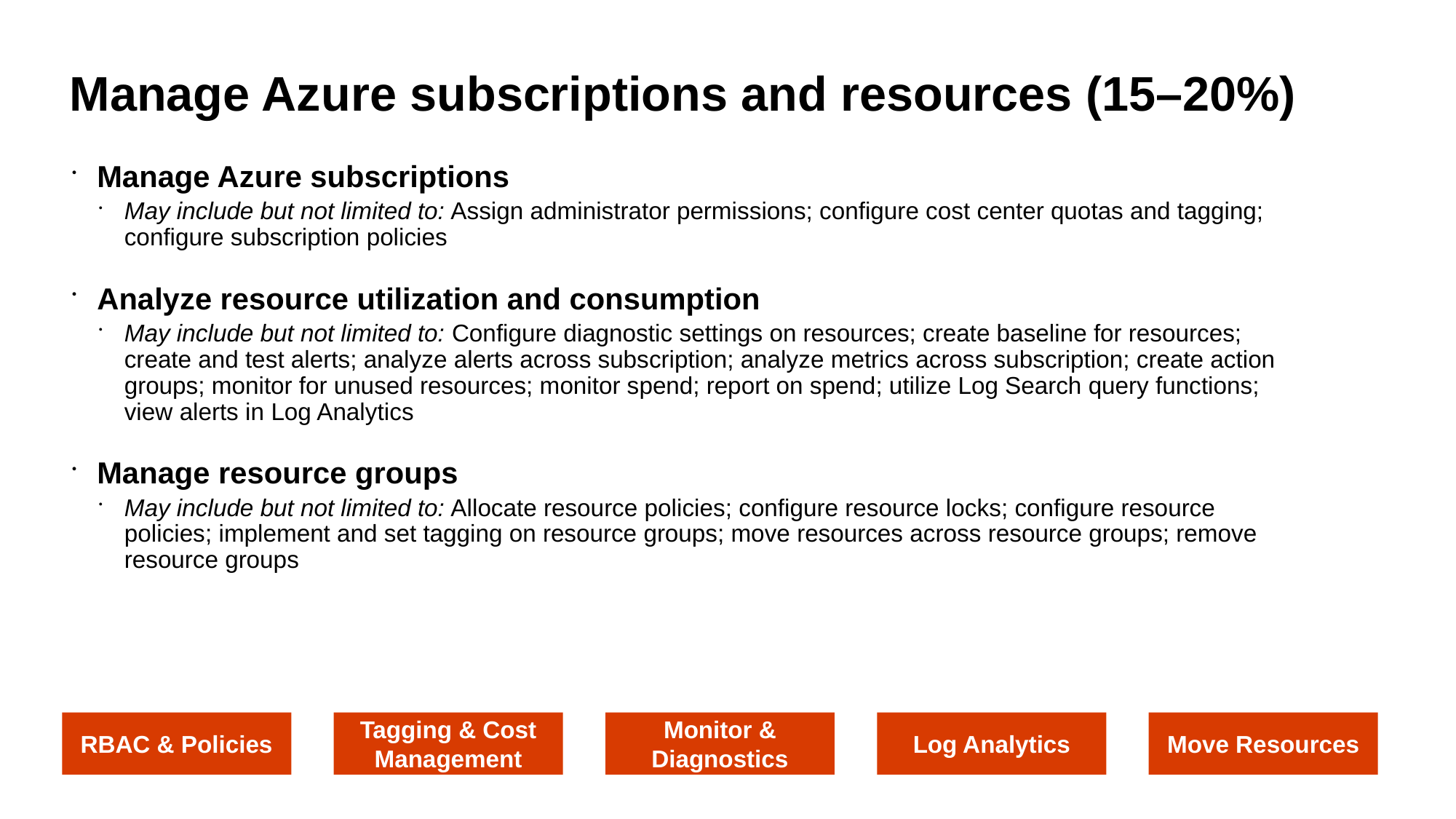

# Manage Azure subscriptions and resources (15–20%)
Manage Azure subscriptions
May include but not limited to: Assign administrator permissions; configure cost center quotas and tagging; configure subscription policies
Analyze resource utilization and consumption
May include but not limited to: Configure diagnostic settings on resources; create baseline for resources; create and test alerts; analyze alerts across subscription; analyze metrics across subscription; create action groups; monitor for unused resources; monitor spend; report on spend; utilize Log Search query functions; view alerts in Log Analytics
Manage resource groups
May include but not limited to: Allocate resource policies; configure resource locks; configure resource policies; implement and set tagging on resource groups; move resources across resource groups; remove resource groups

RBAC & Policies
Tagging & Cost Management
Monitor & Diagnostics
Log Analytics
Move Resources